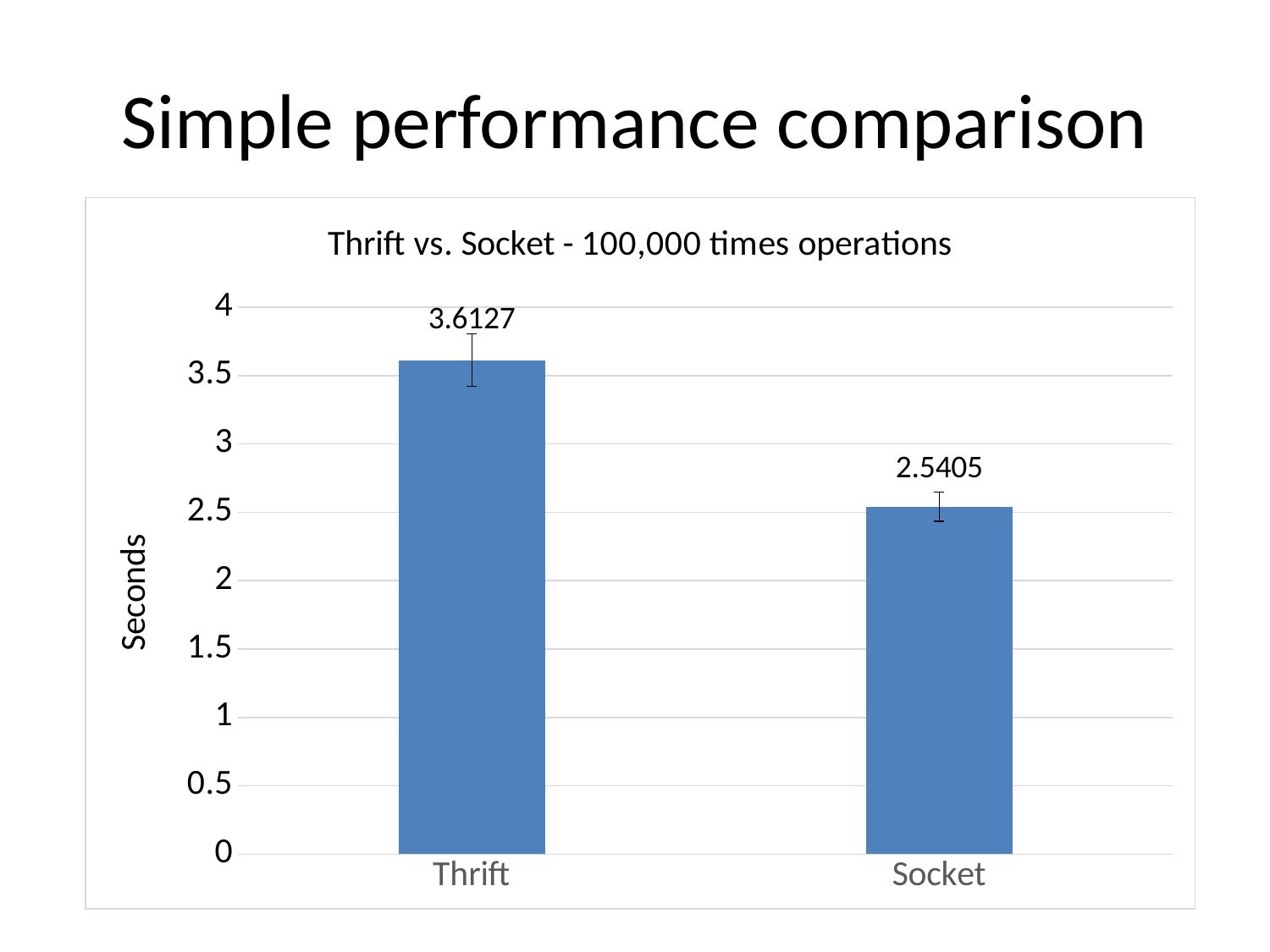

# Simple performance comparison

### Chart: Thrift vs. Socket - 100,000 times operations

| Category |  |
|---|---|
| Thrift | 3.6127 |
| Socket | 2.5405 |